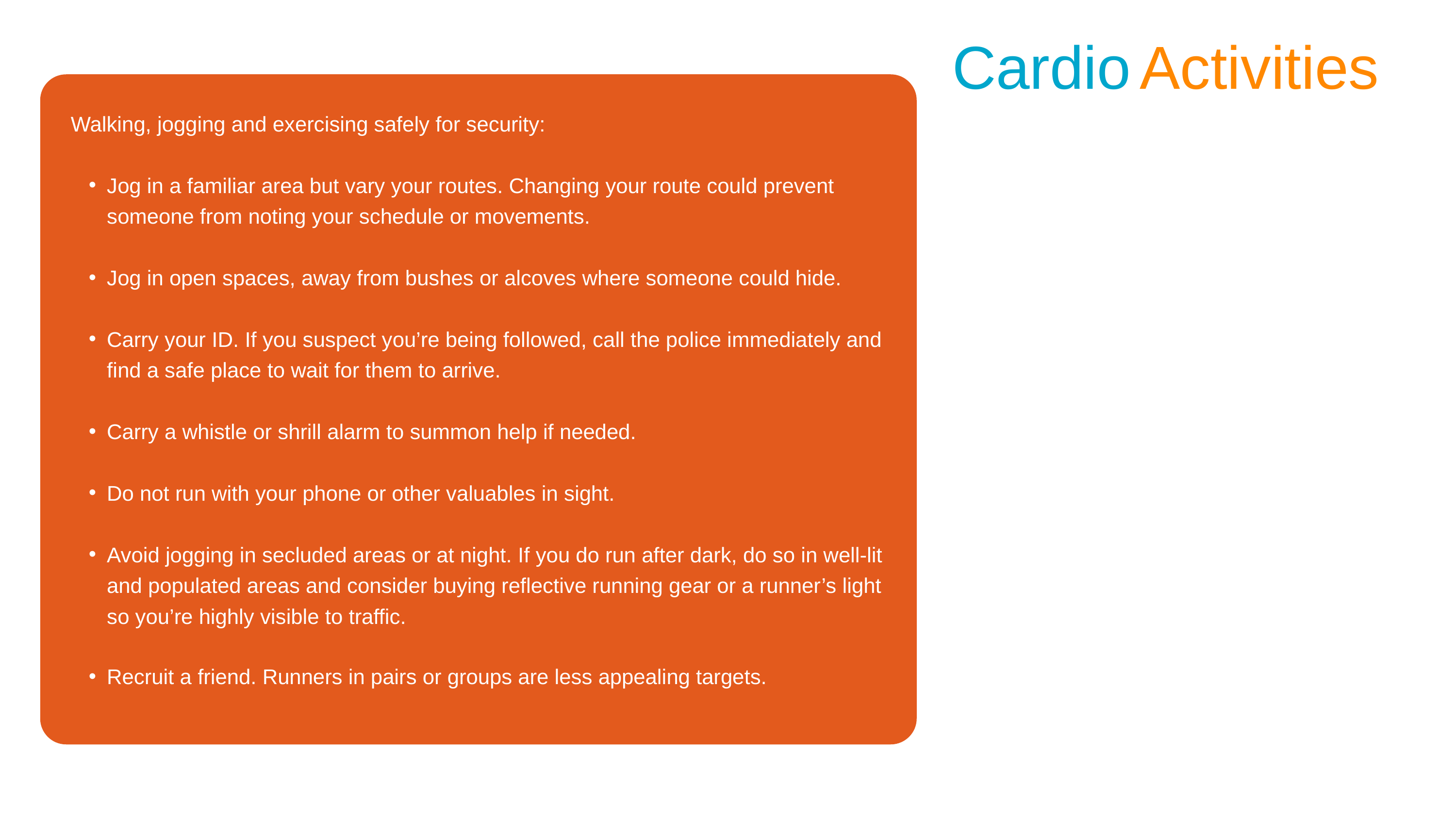

Cardio
Activities

Walking, jogging and exercising safely for security:

Jog in a familiar area but vary your routes. Changing your route could prevent someone from noting your schedule or movements.

Jog in open spaces, away from bushes or alcoves where someone could hide.

Carry your ID. If you suspect you’re being followed, call the police immediately and find a safe place to wait for them to arrive.

Carry a whistle or shrill alarm to summon help if needed.

Do not run with your phone or other valuables in sight.

Avoid jogging in secluded areas or at night. If you do run after dark, do so in well-lit and populated areas and consider buying reflective running gear or a runner’s light so you’re highly visible to traffic.

Recruit a friend. Runners in pairs or groups are less appealing targets.